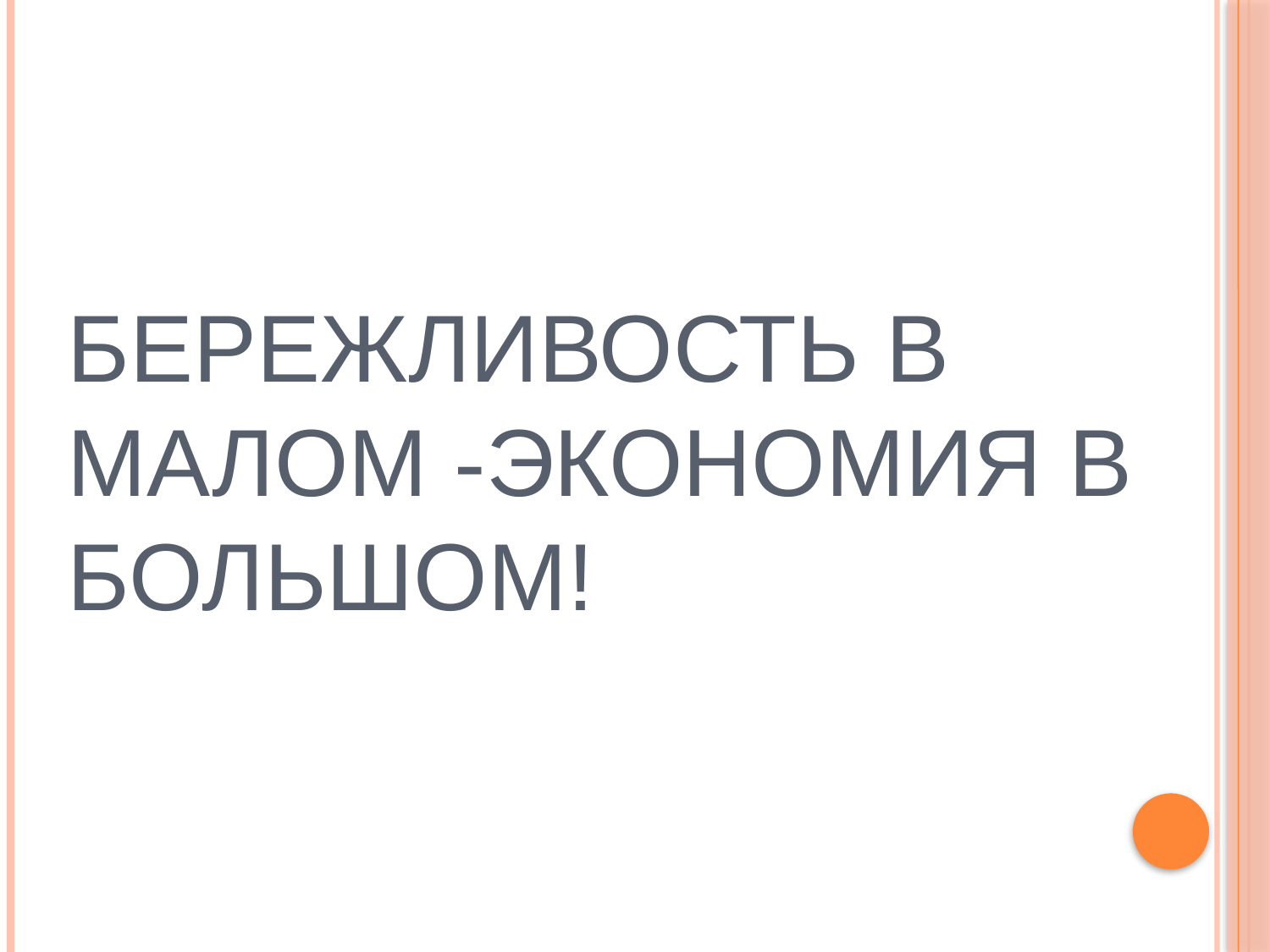

# Бережливость в малом -экономия в большом!